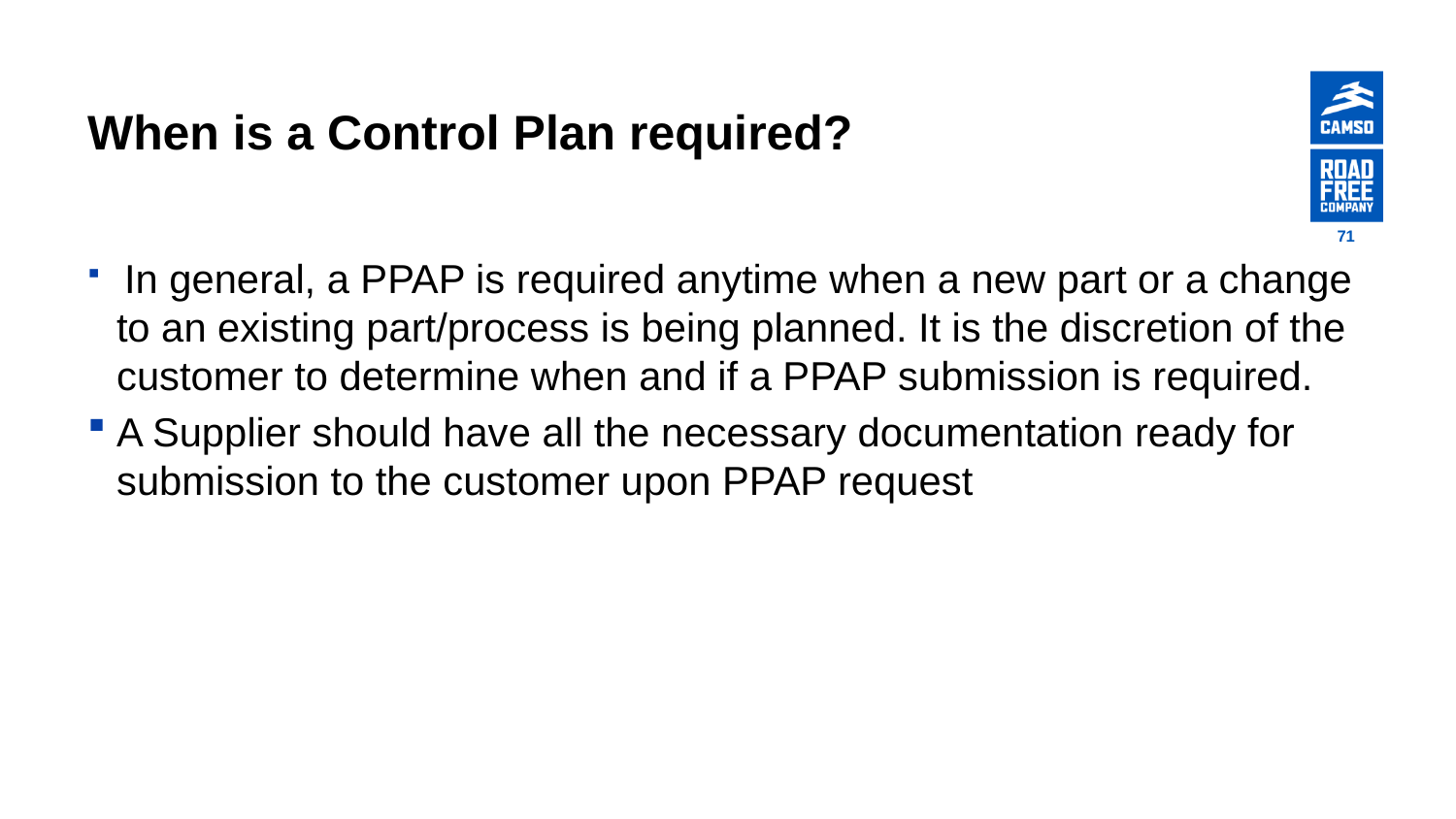

# When is a Control Plan required?
71
 In general, a PPAP is required anytime when a new part or a change to an existing part/process is being planned. It is the discretion of the customer to determine when and if a PPAP submission is required.
A Supplier should have all the necessary documentation ready for submission to the customer upon PPAP request